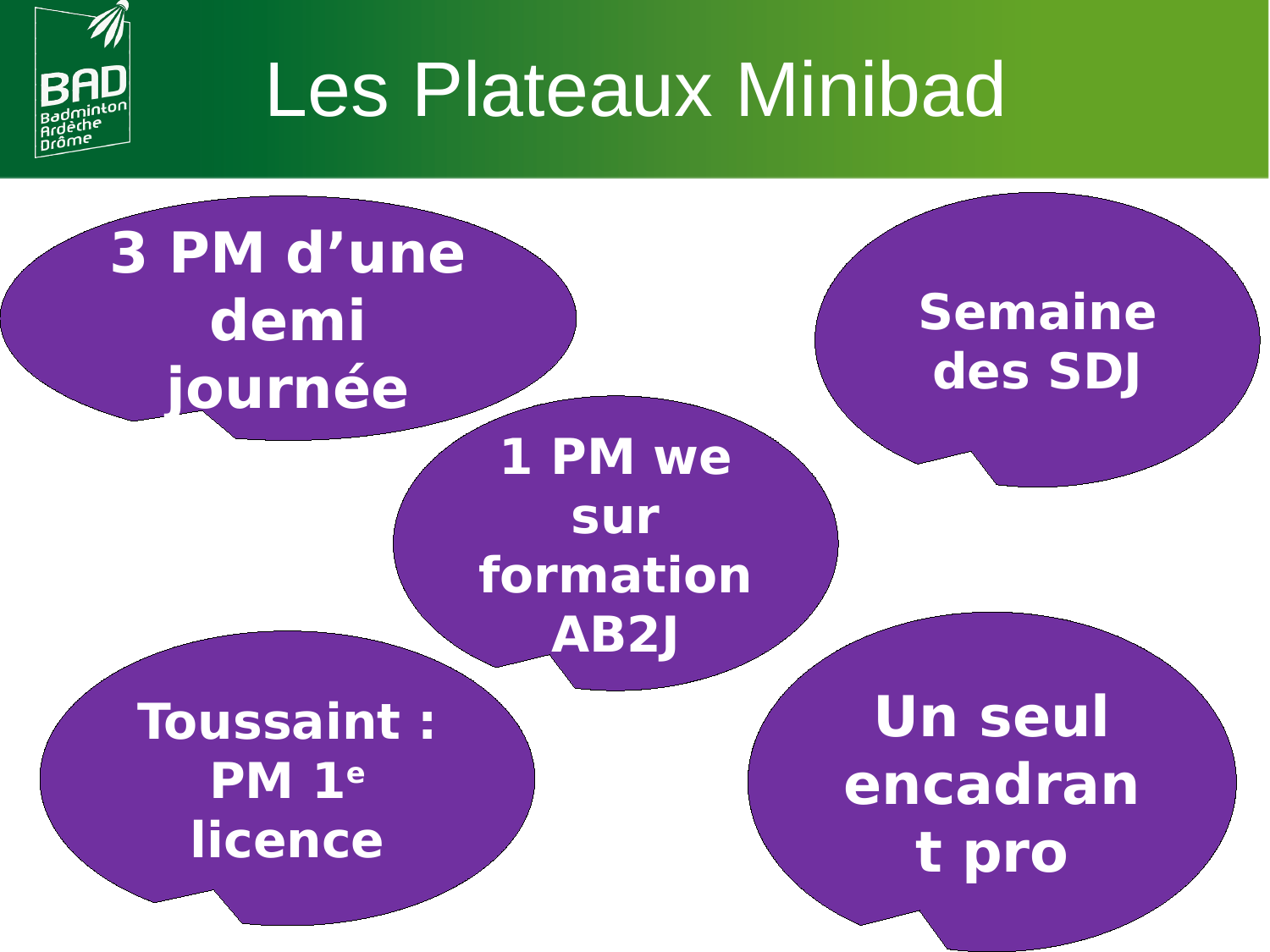

Les Plateaux Minibad
Semaine des SDJ
3 PM d’une demi journée
1 PM we sur formation AB2J
Un seul encadrant pro
Toussaint : PM 1e licence
Poussins exceptionnels invités